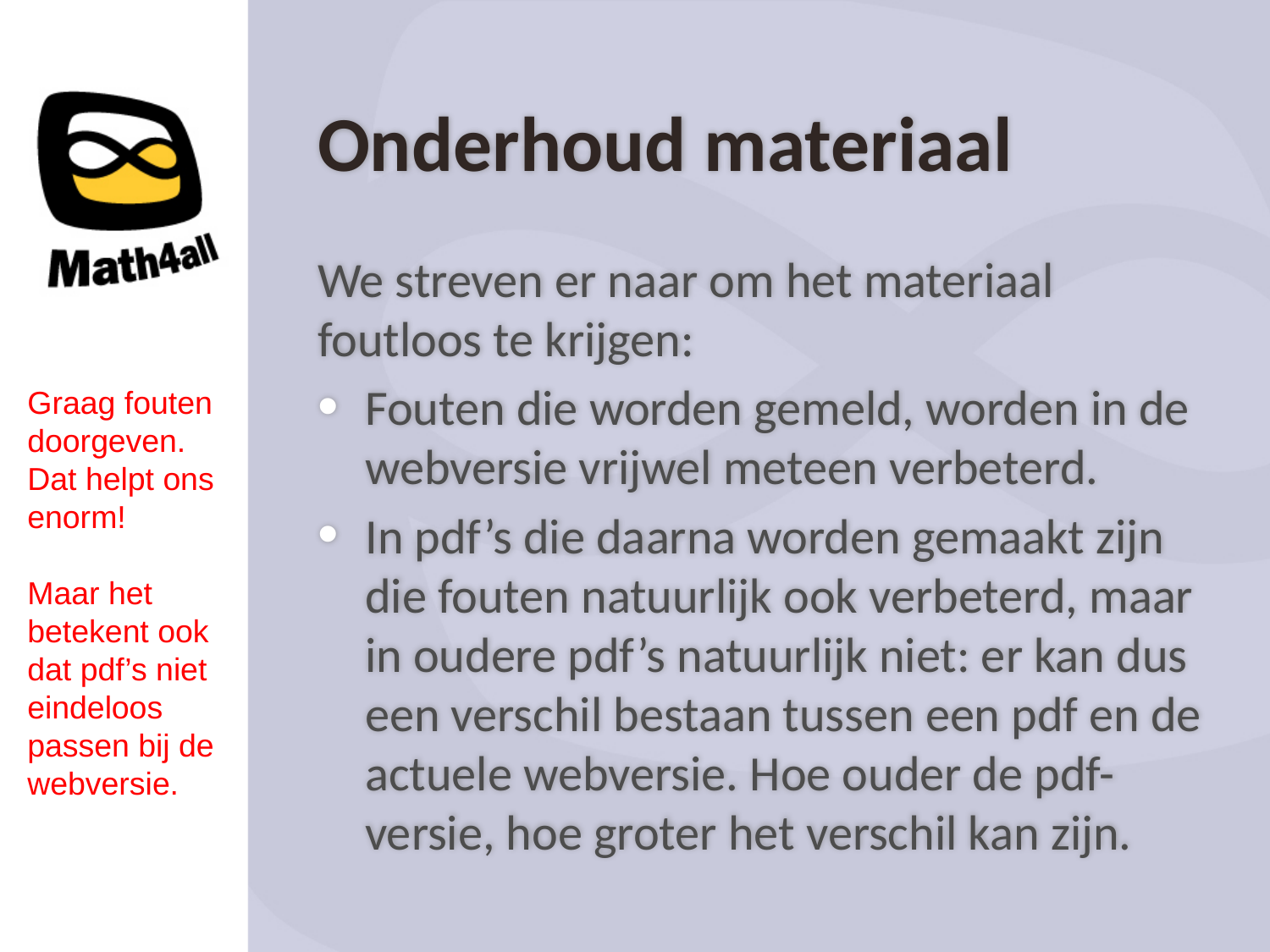

Onderhoud materiaal
We streven er naar om het materiaal foutloos te krijgen:
Fouten die worden gemeld, worden in de webversie vrijwel meteen verbeterd.
In pdf’s die daarna worden gemaakt zijn die fouten natuurlijk ook verbeterd, maar in oudere pdf’s natuurlijk niet: er kan dus een verschil bestaan tussen een pdf en de actuele webversie. Hoe ouder de pdf-versie, hoe groter het verschil kan zijn.

Graag fouten doorgeven. Dat helpt ons enorm!

Maar het betekent ook dat pdf’s niet eindeloos passen bij de webversie.